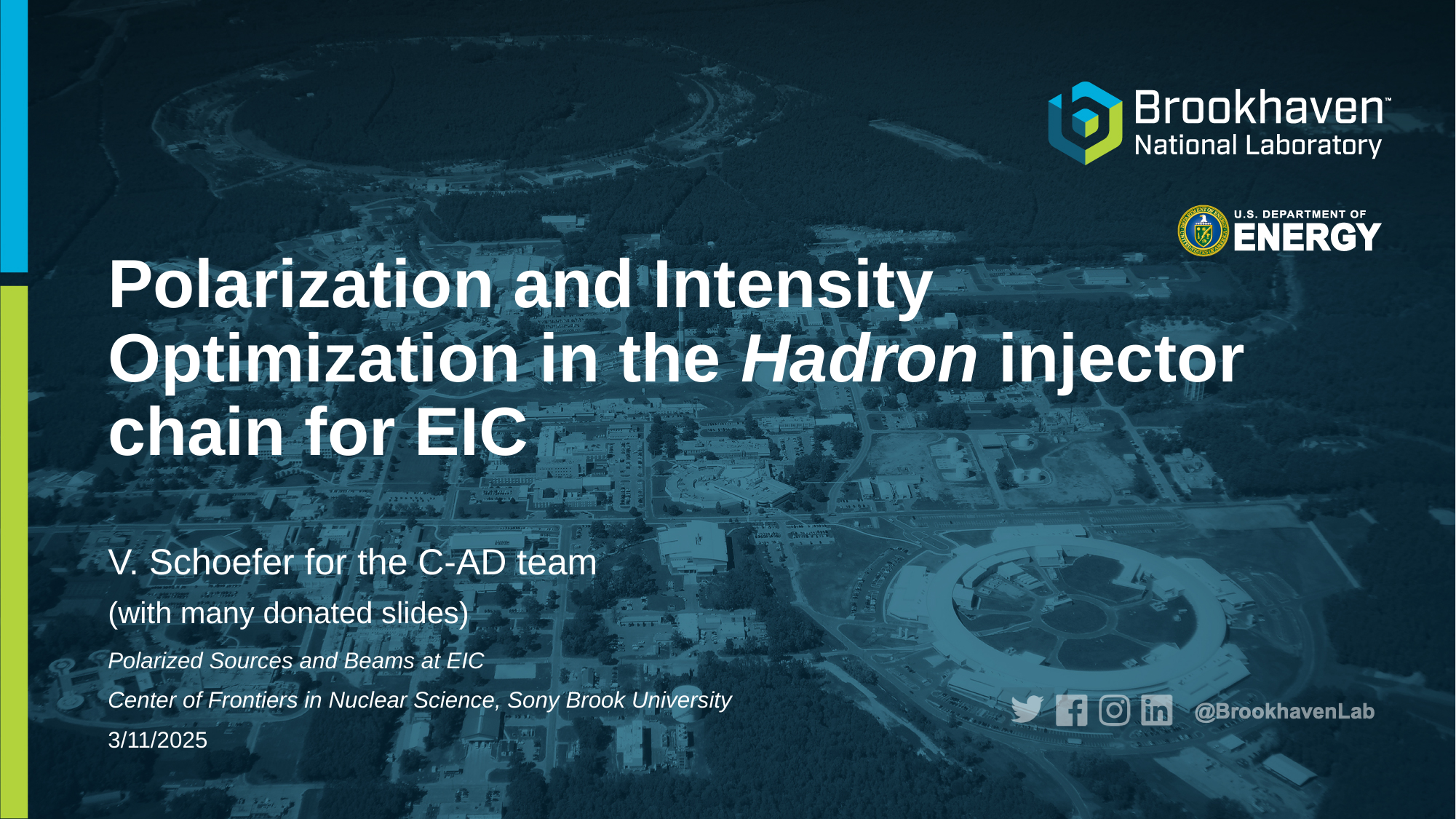

# Polarization and Intensity Optimization in the Hadron injector chain for EIC
V. Schoefer for the C-AD team
(with many donated slides)
Polarized Sources and Beams at EIC
Center of Frontiers in Nuclear Science, Sony Brook University
3/11/2025